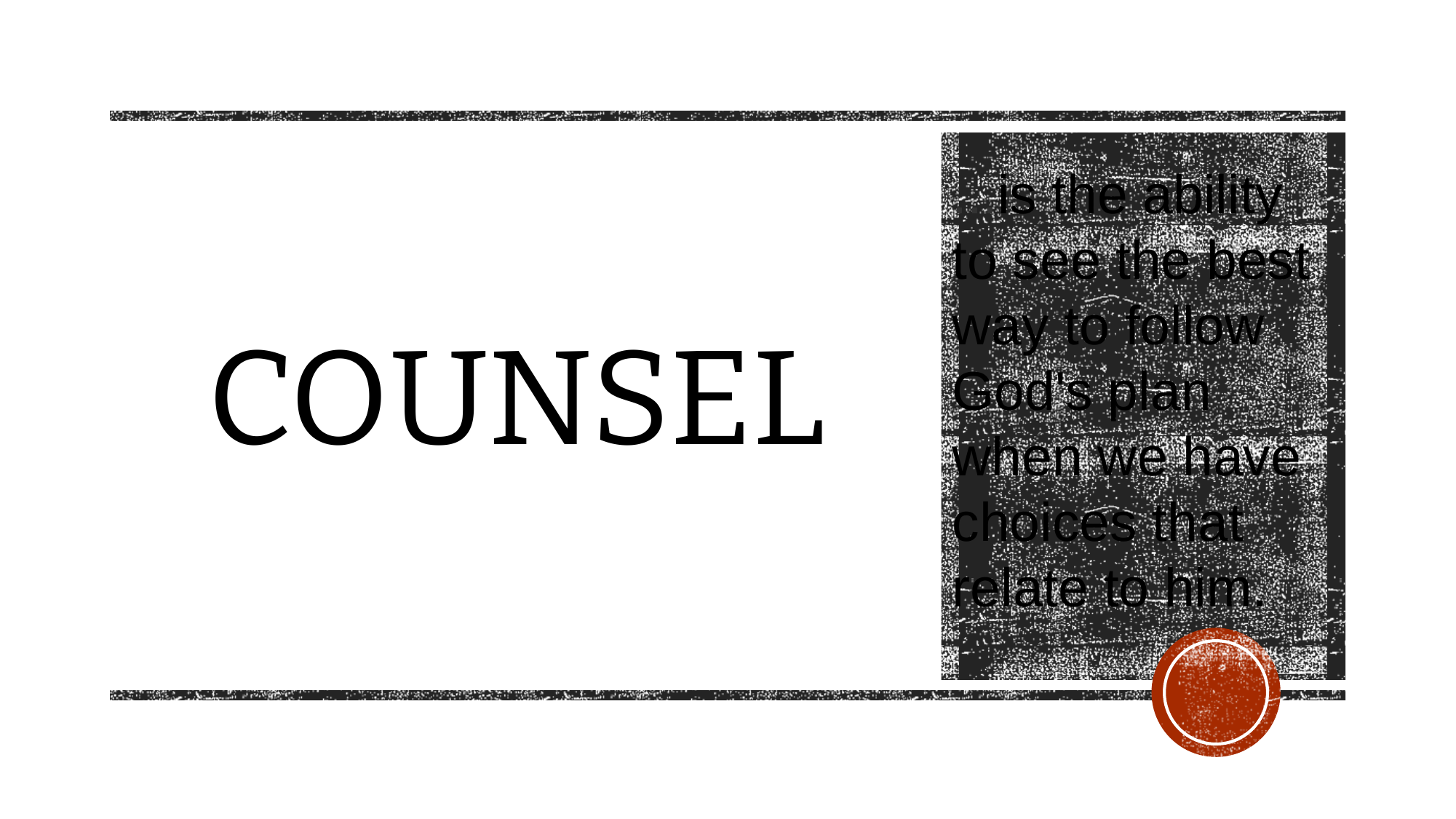

Counsel
...is the ability to see the best way to follow God's plan when we have choices that relate to him.